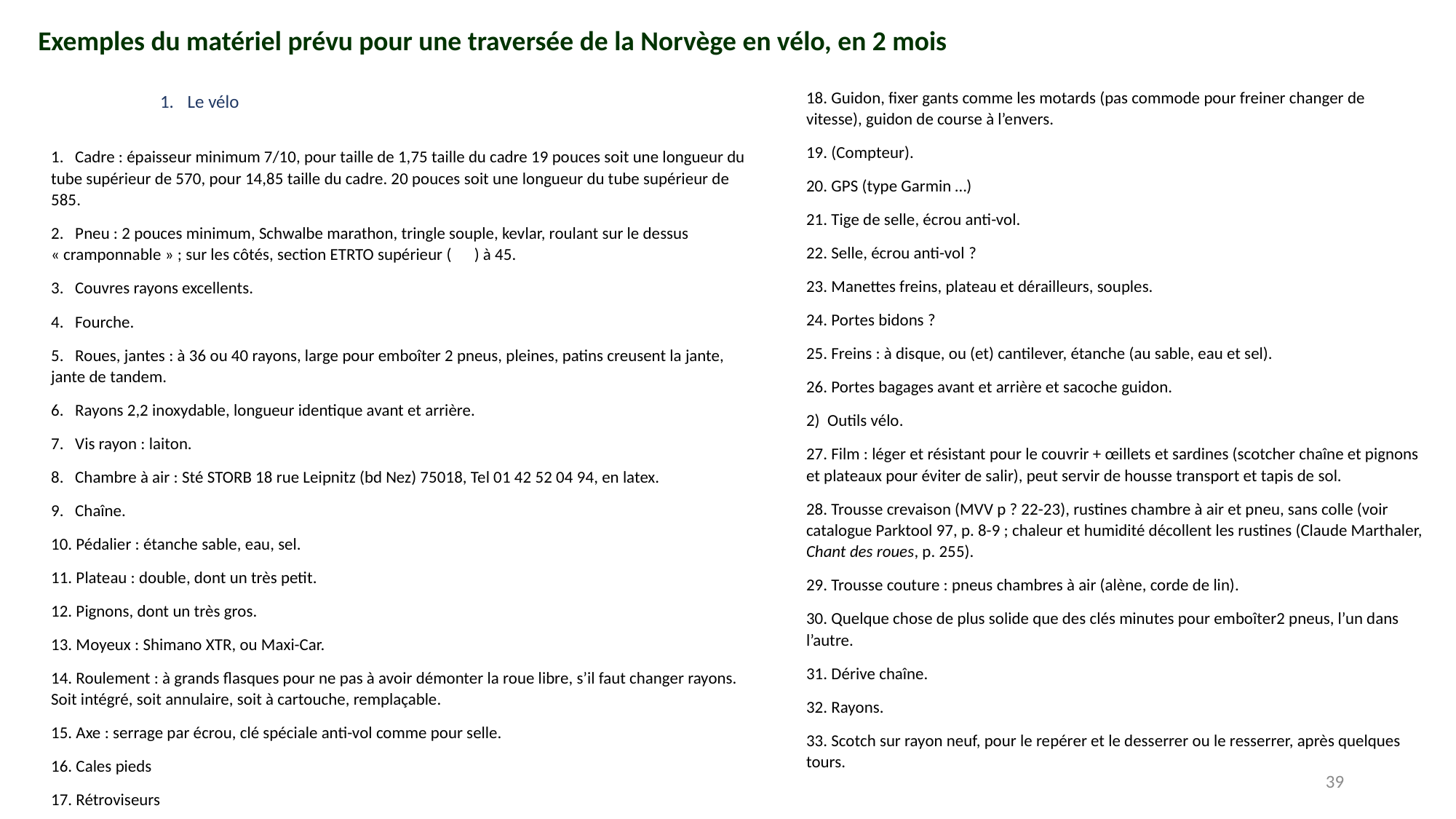

Exemples du matériel prévu pour une traversée de la Norvège en vélo, en 2 mois
18. Guidon, fixer gants comme les motards (pas commode pour freiner changer de vitesse), guidon de course à l’envers.
19. (Compteur).
20. GPS (type Garmin …)
21. Tige de selle, écrou anti-vol.
22. Selle, écrou anti-vol ?
23. Manettes freins, plateau et dérailleurs, souples.
24. Portes bidons ?
25. Freins : à disque, ou (et) cantilever, étanche (au sable, eau et sel).
26. Portes bagages avant et arrière et sacoche guidon.
2)  Outils vélo.
27. Film : léger et résistant pour le couvrir + œillets et sardines (scotcher chaîne et pignons et plateaux pour éviter de salir), peut servir de housse transport et tapis de sol.
28. Trousse crevaison (MVV p ? 22-23), rustines chambre à air et pneu, sans colle (voir catalogue Parktool 97, p. 8-9 ; chaleur et humidité décollent les rustines (Claude Marthaler, Chant des roues, p. 255).
29. Trousse couture : pneus chambres à air (alène, corde de lin).
30. Quelque chose de plus solide que des clés minutes pour emboîter2 pneus, l’un dans l’autre.
31. Dérive chaîne.
32. Rayons.
33. Scotch sur rayon neuf, pour le repérer et le desserrer ou le resserrer, après quelques tours.
Le vélo

1.   Cadre : épaisseur minimum 7/10, pour taille de 1,75 taille du cadre 19 pouces soit une longueur du tube supérieur de 570, pour 14,85 taille du cadre. 20 pouces soit une longueur du tube supérieur de 585.
2.   Pneu : 2 pouces minimum, Schwalbe marathon, tringle souple, kevlar, roulant sur le dessus « cramponnable » ; sur les côtés, section ETRTO supérieur (      ) à 45.
3.   Couvres rayons excellents.
4.   Fourche.
5.   Roues, jantes : à 36 ou 40 rayons, large pour emboîter 2 pneus, pleines, patins creusent la jante, jante de tandem.
6.   Rayons 2,2 inoxydable, longueur identique avant et arrière.
7.   Vis rayon : laiton.
8.   Chambre à air : Sté STORB 18 rue Leipnitz (bd Nez) 75018, Tel 01 42 52 04 94, en latex.
9.   Chaîne.
10. Pédalier : étanche sable, eau, sel.
11. Plateau : double, dont un très petit.
12. Pignons, dont un très gros.
13. Moyeux : Shimano XTR, ou Maxi-Car.
14. Roulement : à grands flasques pour ne pas à avoir démonter la roue libre, s’il faut changer rayons. Soit intégré, soit annulaire, soit à cartouche, remplaçable.
15. Axe : serrage par écrou, clé spéciale anti-vol comme pour selle.
16. Cales pieds
17. Rétroviseurs
39